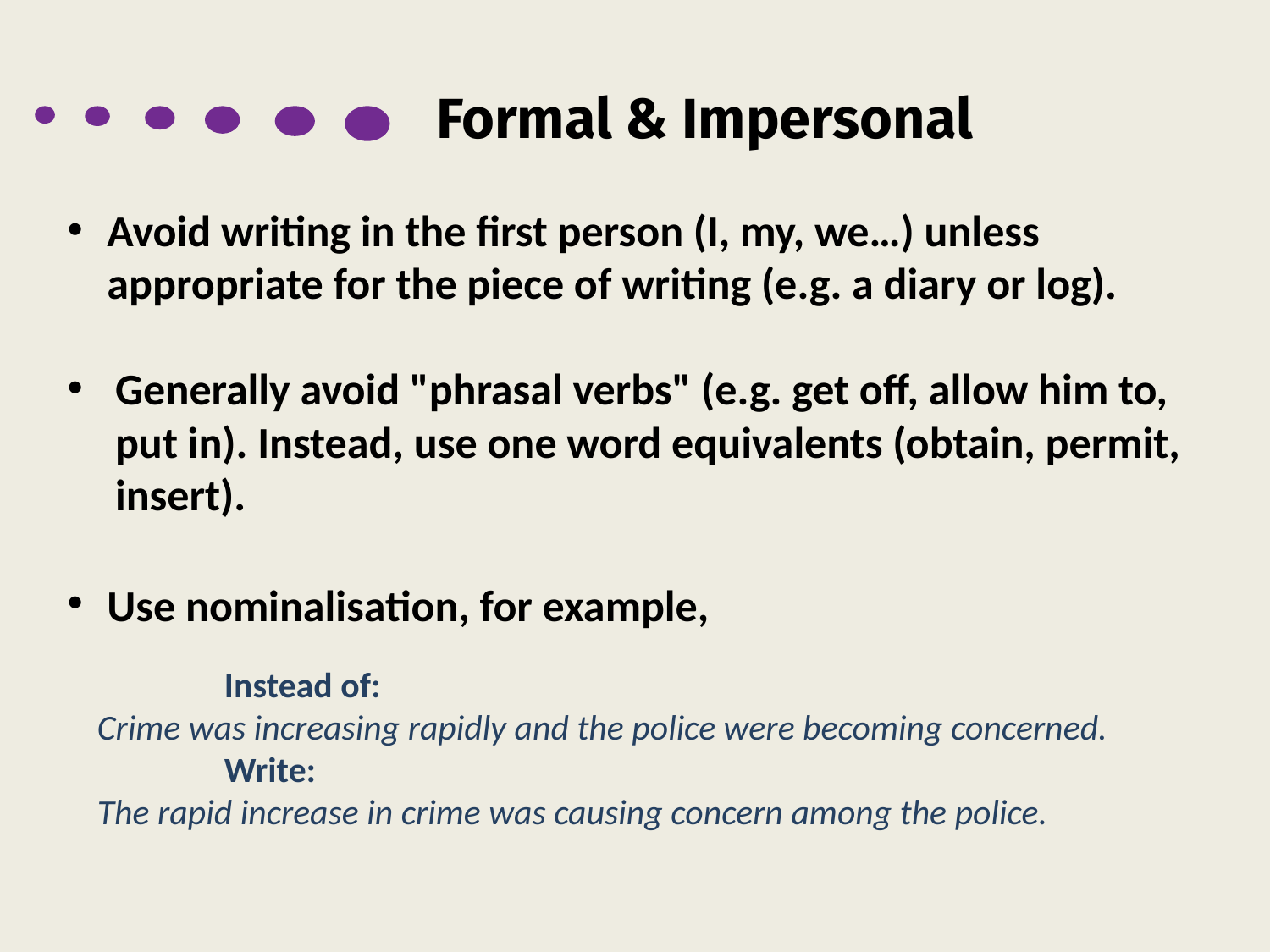

Formal & Impersonal

Avoid writing in the first person (I, my, we…) unless appropriate for the piece of writing (e.g. a diary or log).

Generally avoid "phrasal verbs" (e.g. get off, allow him to, put in). Instead, use one word equivalents (obtain, permit, insert).

Use nominalisation, for example,

	Instead of:
Crime was increasing rapidly and the police were becoming concerned.
	Write:
The rapid increase in crime was causing concern among the police.